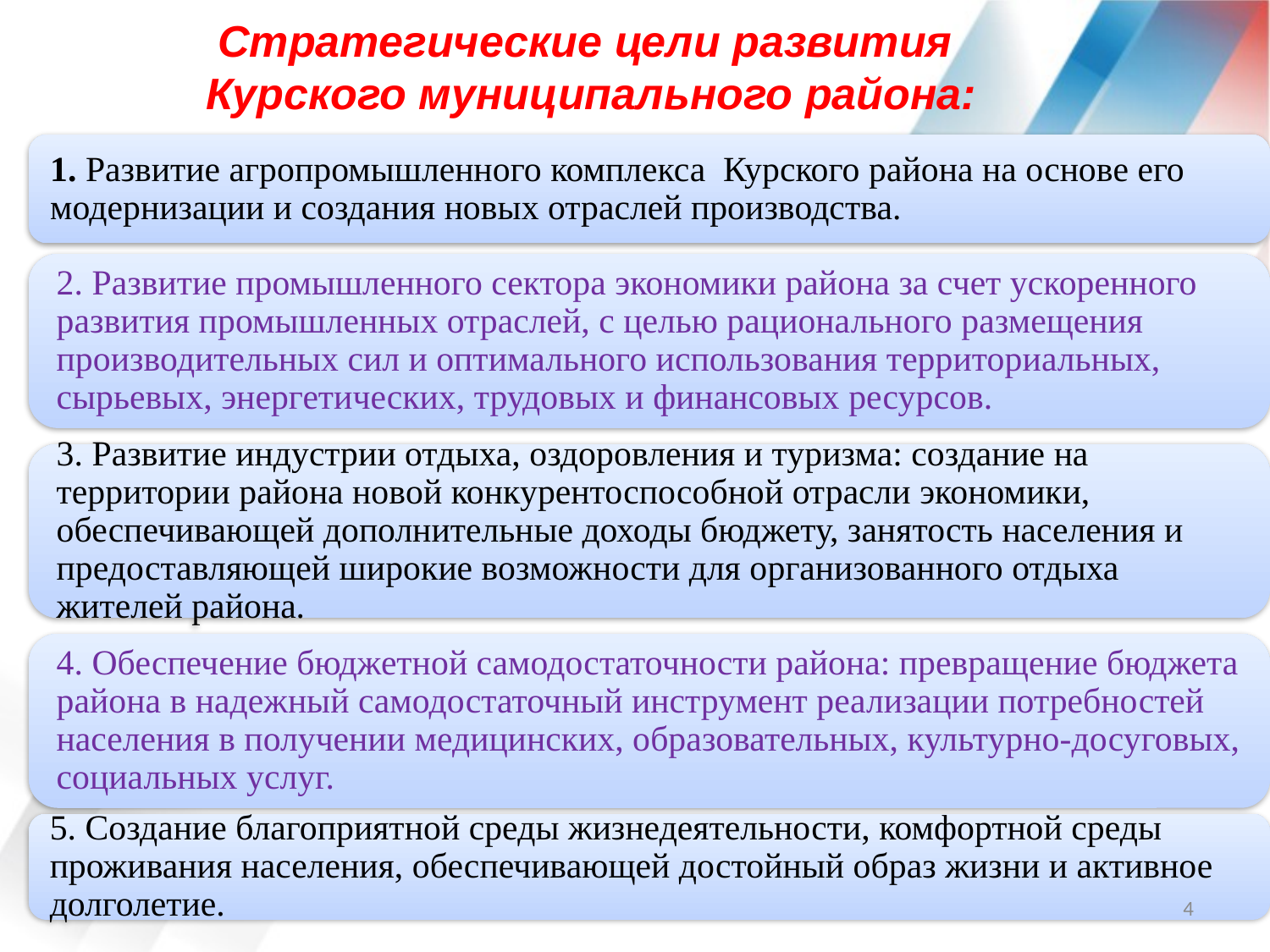

Стратегические цели развития
Курского муниципального района:
1. Развитие агропромышленного комплекса  Курского района на основе его модернизации и создания новых отраслей производства.
2. Развитие промышленного сектора экономики района за счет ускоренного развития промышленных отраслей, с целью рационального размещения производительных сил и оптимального использования территориальных, сырьевых, энергетических, трудовых и финансовых ресурсов.
3. Развитие индустрии отдыха, оздоровления и туризма: создание на территории района новой конкурентоспособной отрасли экономики, обеспечивающей дополнительные доходы бюджету, занятость населения и предоставляющей широкие возможности для организованного отдыха жителей района.
4. Обеспечение бюджетной самодостаточности района: превращение бюджета района в надежный самодостаточный инструмент реализации потребностей населения в получении медицинских, образовательных, культурно-досуговых, социальных услуг.
5. Создание благоприятной среды жизнедеятельности, комфортной среды проживания населения, обеспечивающей достойный образ жизни и активное долголетие.

4